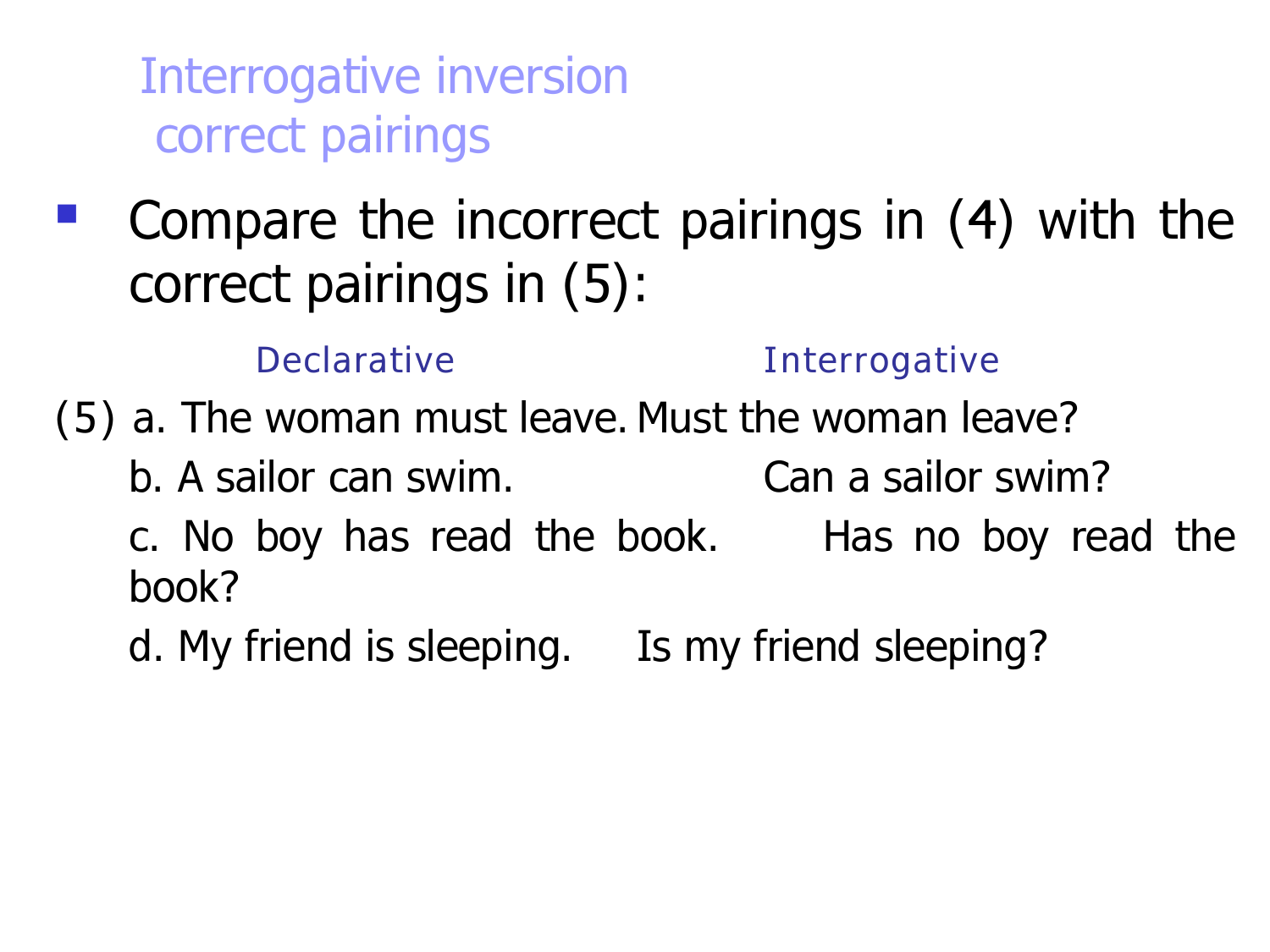

# Interrogative inversion correct pairings
Compare the incorrect pairings in (4) with the correct pairings in (5):
		Declarative			Interrogative
(5) a. The woman must leave.	Must the woman leave?
	b. A sailor can swim.		Can a sailor swim?
	c. No boy has read the book. 	Has no boy read the book?
	d. My friend is sleeping.	Is my friend sleeping?